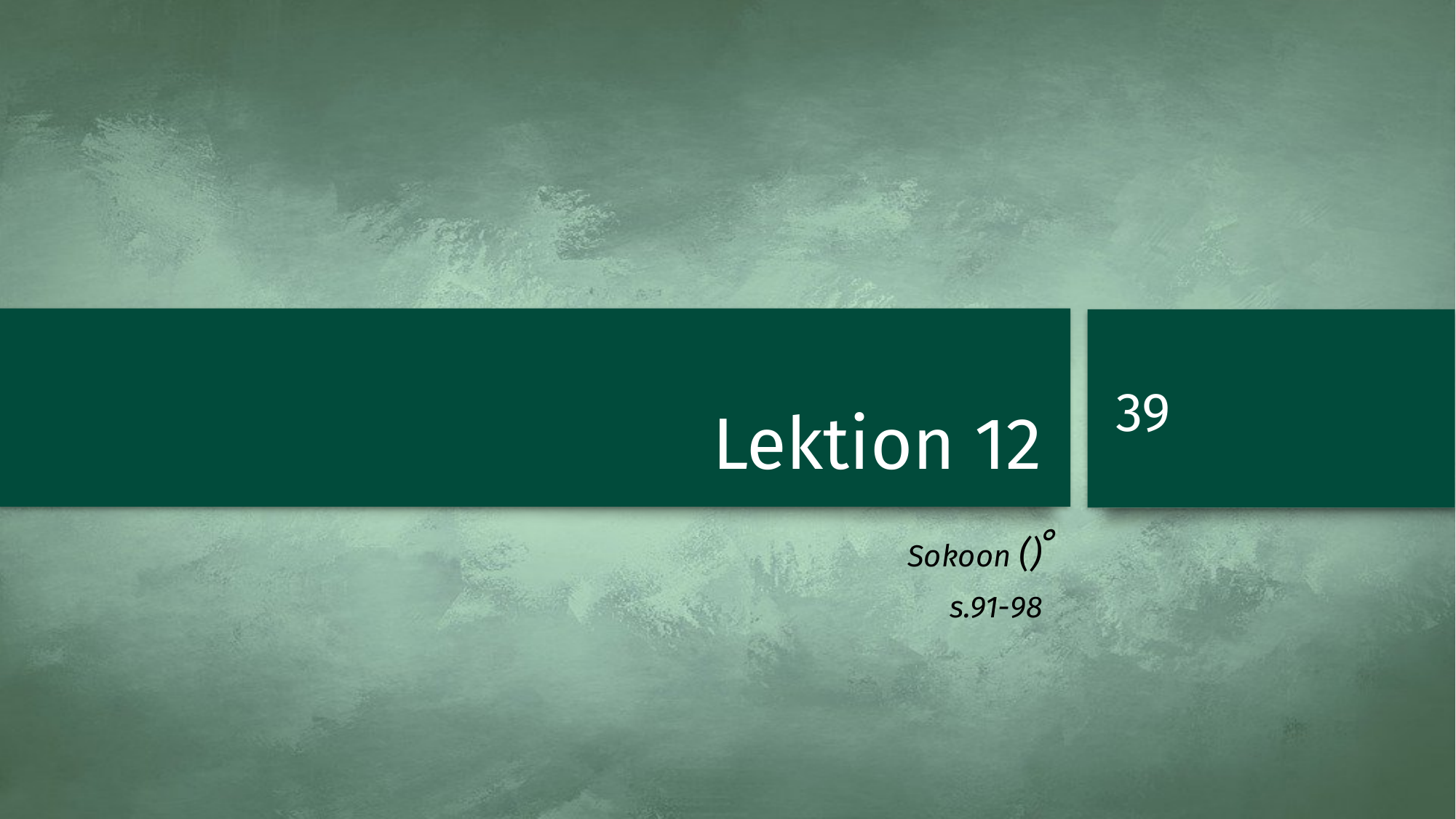

# Lektion 12
39
 Sokoon (ْ)
s.91-98